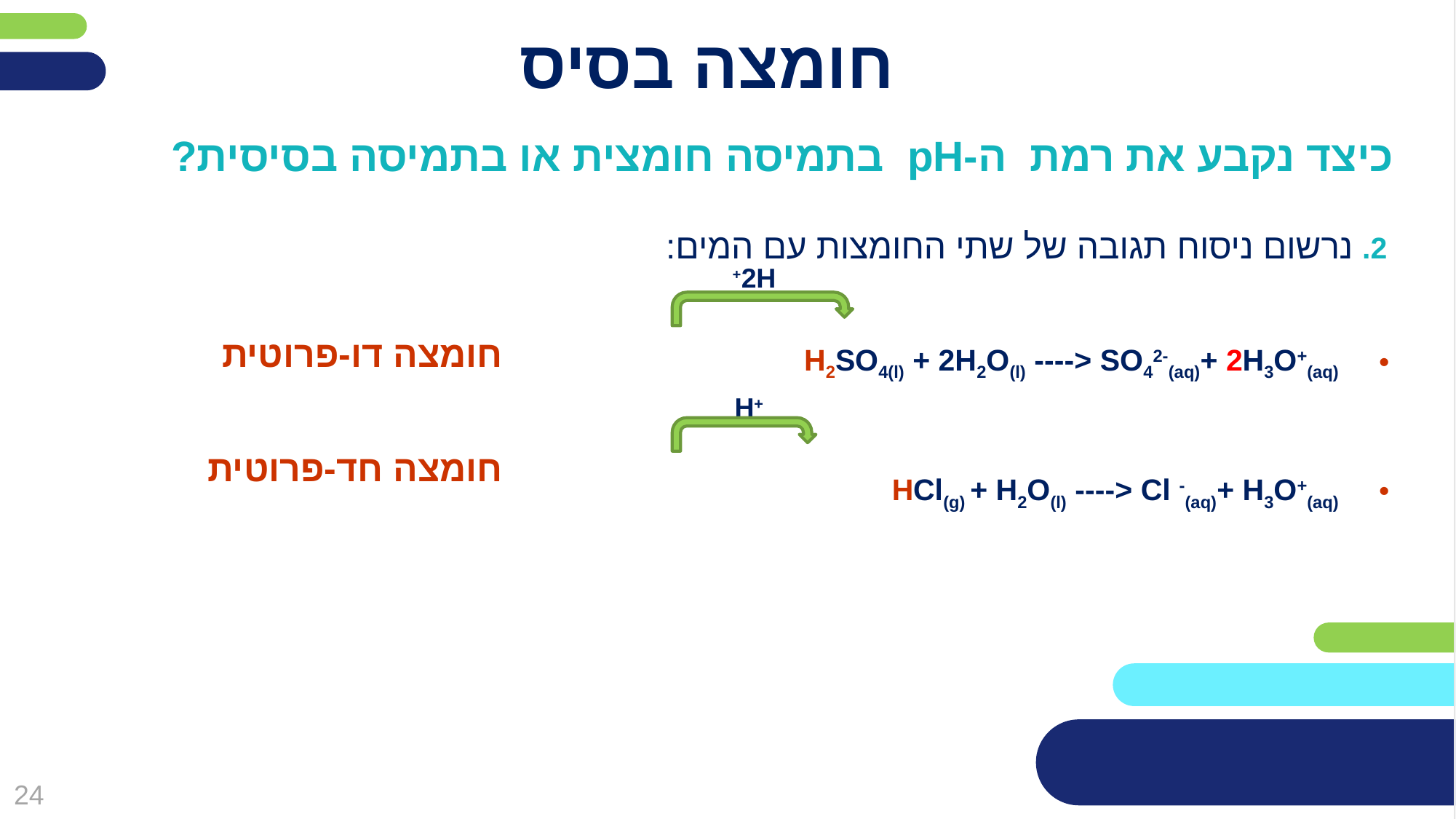

# חומצה בסיס
כיצד נקבע את רמת  ה-pH  בתמיסה חומצית או בתמיסה בסיסית?
2. נרשום ניסוח תגובה של שתי החומצות עם המים:

H2SO4(l) + 2H2O(l) ----> SO42-(aq)+ 2H3O+(aq)

HCl(g) + H2O(l) ----> Cl -(aq)+ H3O+(aq)

2H+

חומצה דו-פרוטית
H+

חומצה חד-פרוטית